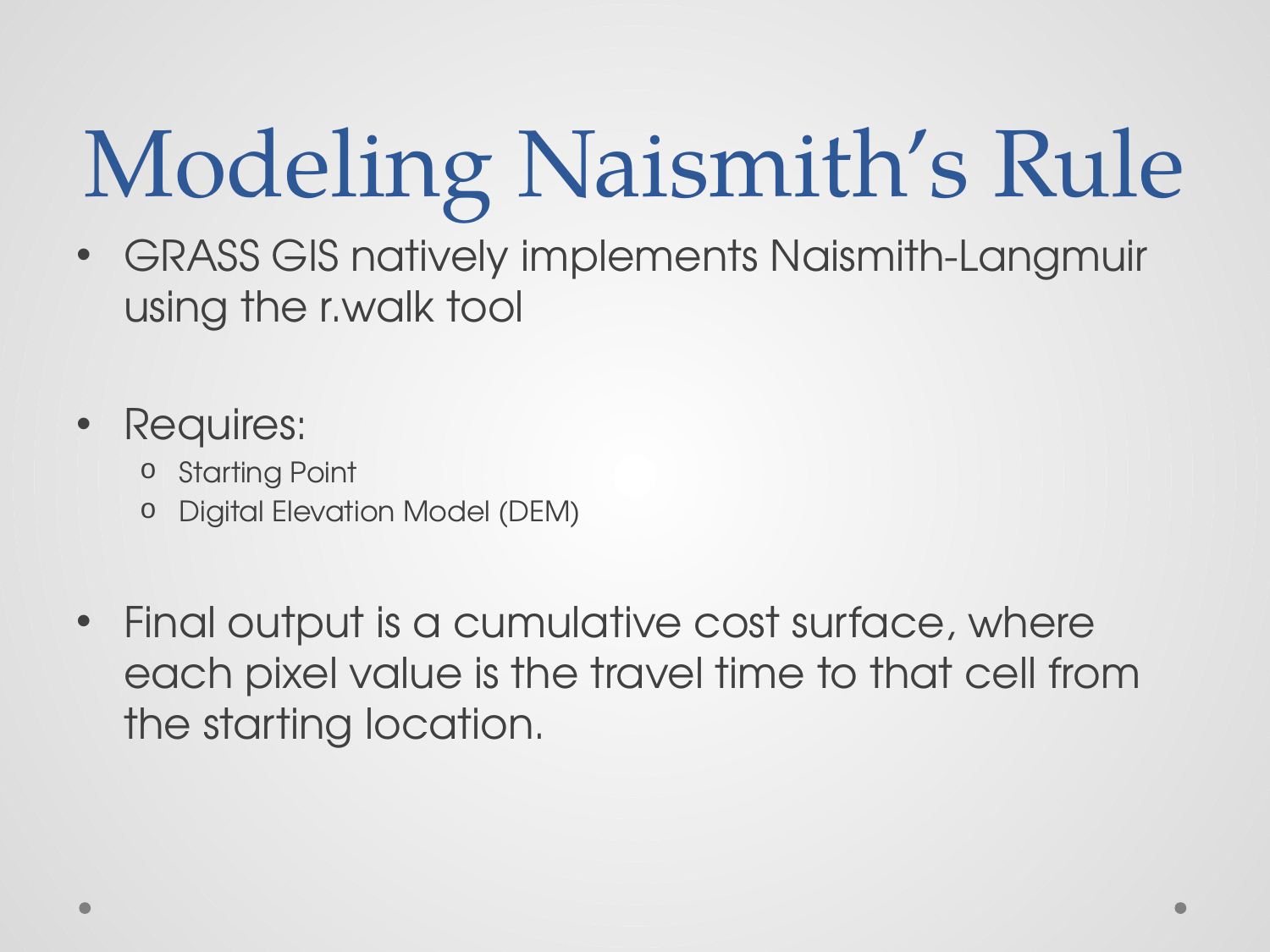

# Modeling Naismith’s Rule
GRASS GIS natively implements Naismith-Langmuir using the r.walk tool

Requires:
Starting Point
Digital Elevation Model (DEM)

Final output is a cumulative cost surface, where each pixel value is the travel time to that cell from the starting location.